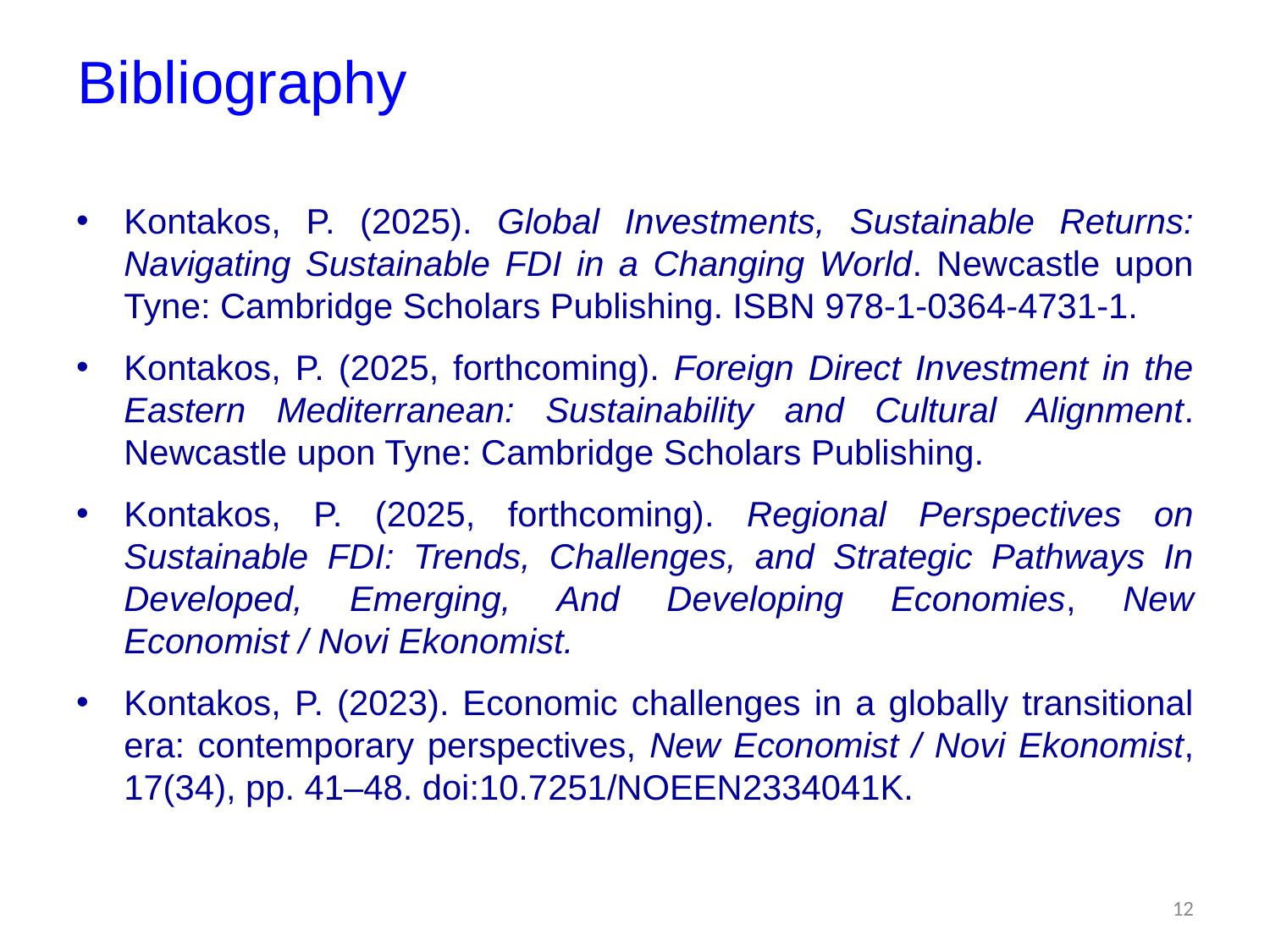

Bibliography

Kontakos, P. (2025). Global Investments, Sustainable Returns: Navigating Sustainable FDI in a Changing World. Newcastle upon Tyne: Cambridge Scholars Publishing. ISBN 978‑1‑0364‑4731‑1.

Kontakos, P. (2025, forthcoming). Foreign Direct Investment in the Eastern Mediterranean: Sustainability and Cultural Alignment. Newcastle upon Tyne: Cambridge Scholars Publishing.

Kontakos, P. (2025, forthcoming). Regional Perspectives on Sustainable FDI: Trends, Challenges, and Strategic Pathways In Developed, Emerging, And Developing Economies, New Economist / Novi Ekonomist.

Kontakos, P. (2023). Economic challenges in a globally transitional era: contemporary perspectives, New Economist / Novi Ekonomist, 17(34), pp. 41–48. doi:10.7251/NOEEN2334041K.

12